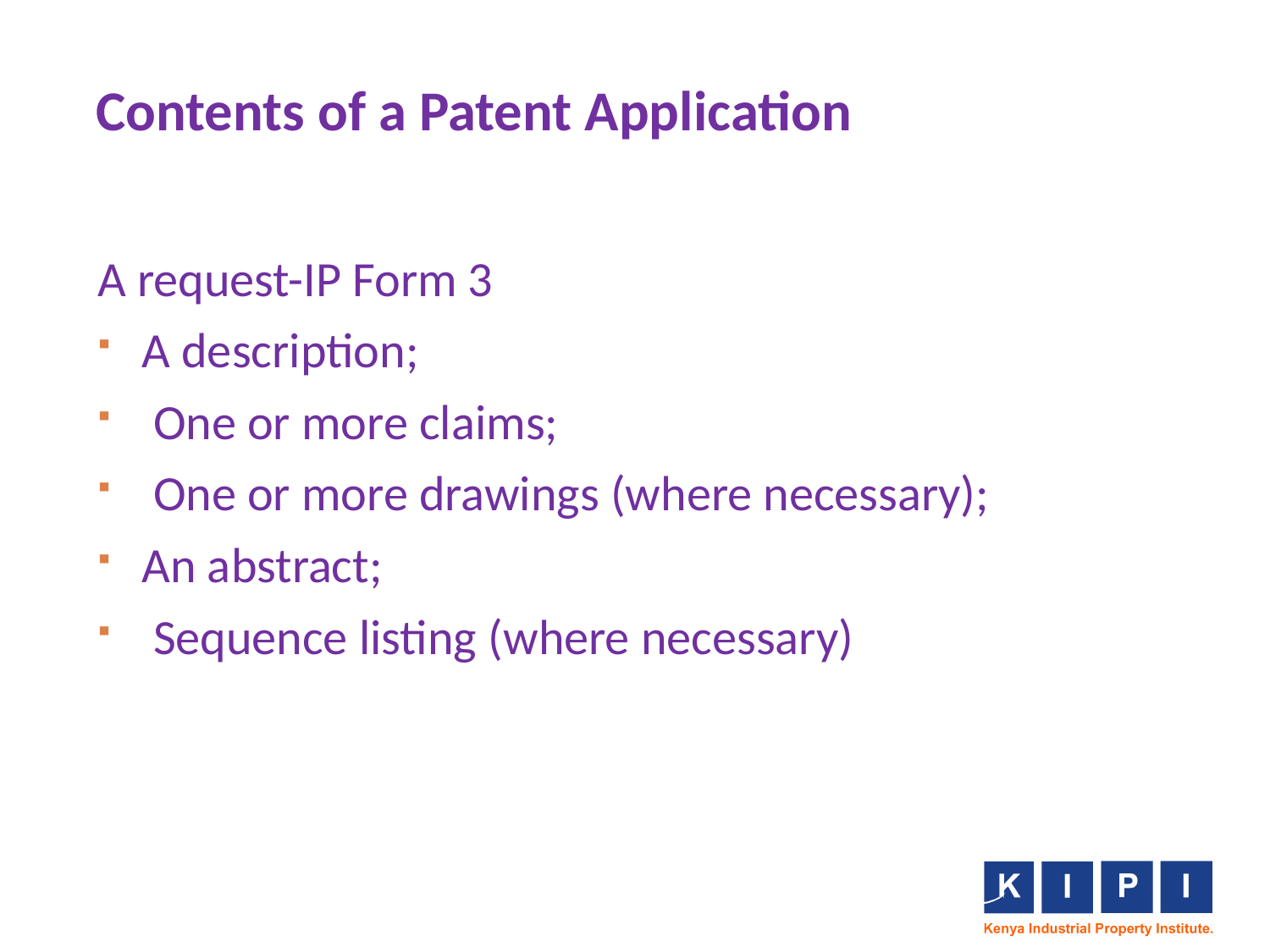

# Contents of a Patent Application

A request-IP Form 3
A description;
 One or more claims;
 One or more drawings (where necessary);
An abstract;
 Sequence listing (where necessary)
21